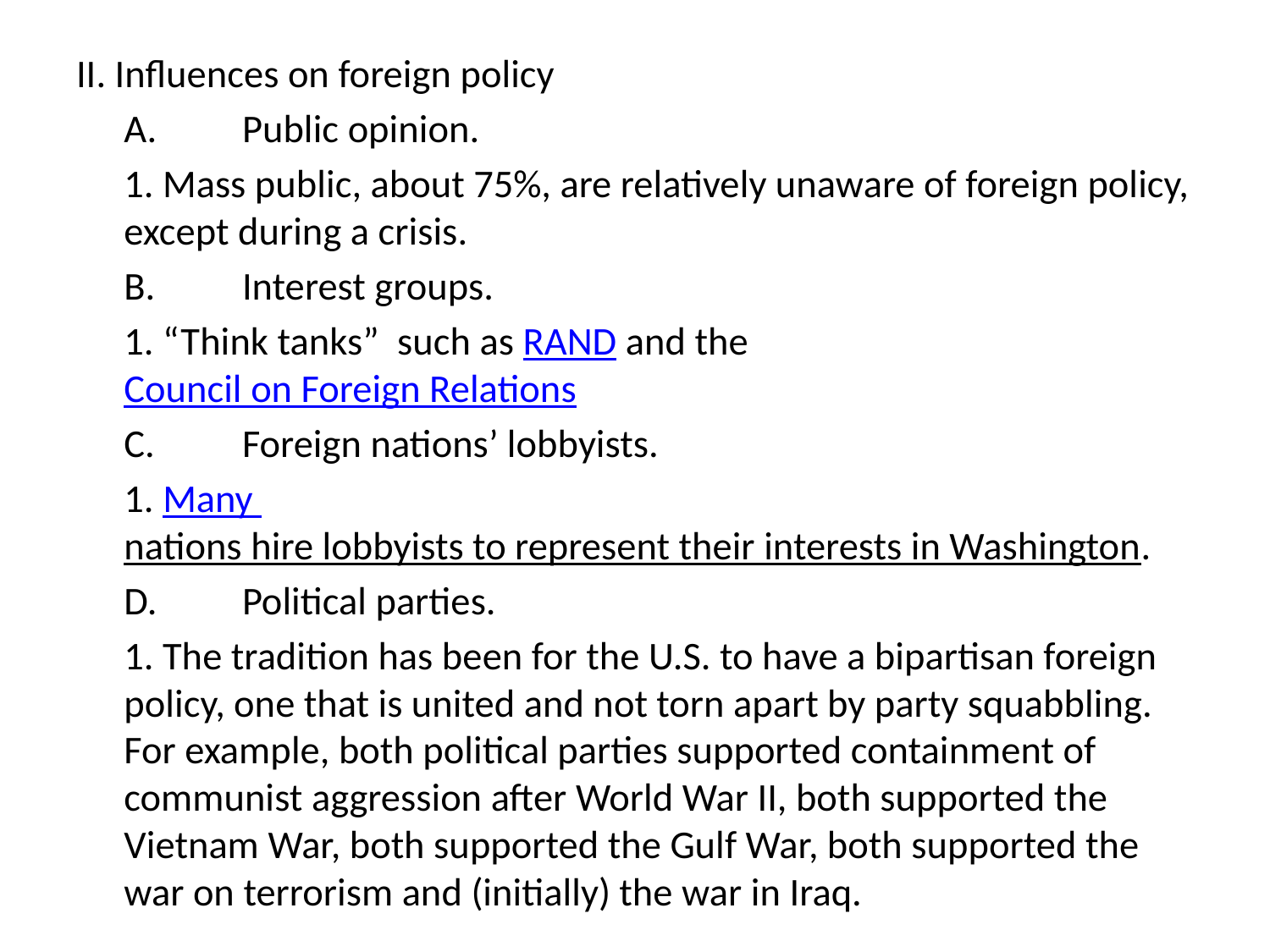

#
II. Influences on foreign policy
	A.	Public opinion.
		1. Mass public, about 75%, are relatively unaware of foreign policy, except during a crisis.
	B.	Interest groups.
		1. “Think tanks”  such as RAND and the Council on Foreign Relations
	C.	Foreign nations’ lobbyists.
		1. Many nations hire lobbyists to represent their interests in Washington.
	D.	Political parties.
		1. The tradition has been for the U.S. to have a bipartisan foreign policy, one that is united and not torn apart by party squabbling. For example, both political parties supported containment of communist aggression after World War II, both supported the Vietnam War, both supported the Gulf War, both supported the war on terrorism and (initially) the war in Iraq.